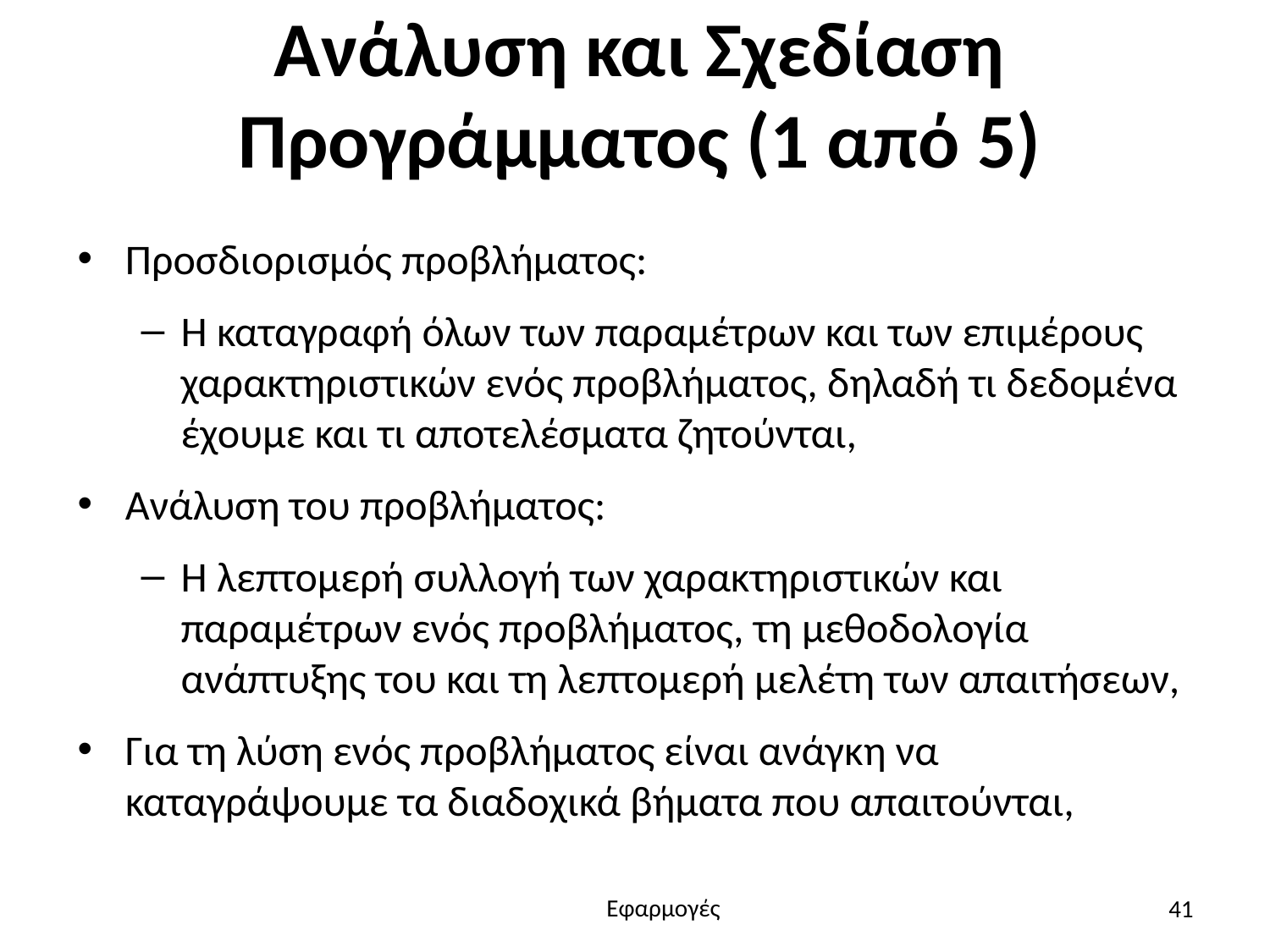

# Ανάλυση και Σχεδίαση Προγράμματος (1 από 5)
Προσδιορισμός προβλήματος:
Η καταγραφή όλων των παραμέτρων και των επιμέρους χαρακτηριστικών ενός προβλήματος, δηλαδή τι δεδομένα έχουμε και τι αποτελέσματα ζητούνται,
Ανάλυση του προβλήματος:
Η λεπτομερή συλλογή των χαρακτηριστικών και παραμέτρων ενός προβλήματος, τη μεθοδολογία ανάπτυξης του και τη λεπτομερή μελέτη των απαιτήσεων,
Για τη λύση ενός προβλήματος είναι ανάγκη να καταγράψουμε τα διαδοχικά βήματα που απαιτούνται,
41
Εφαρμογές